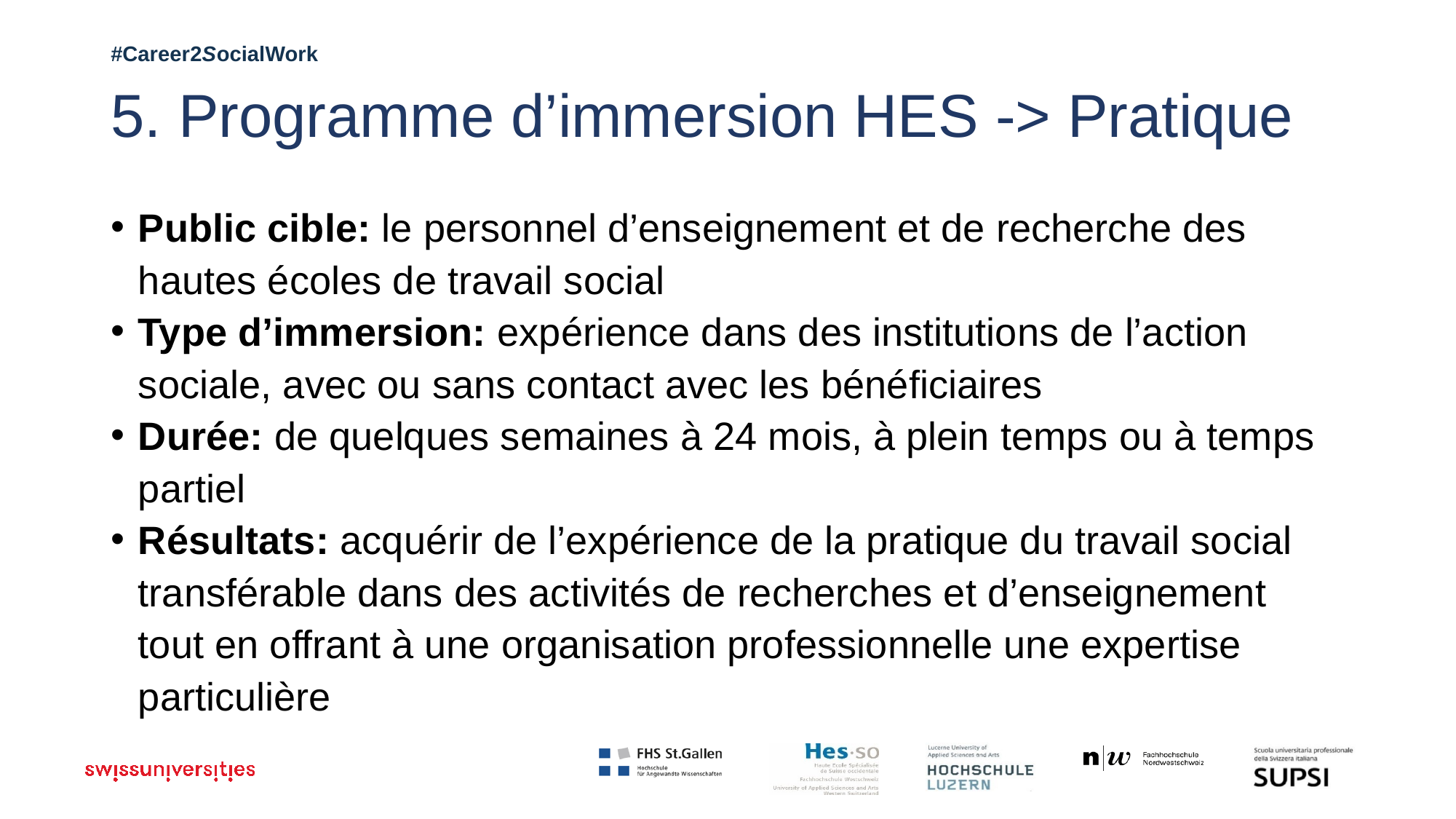

# 5. Programme d’immersion HES -> Pratique
Public cible: le personnel d’enseignement et de recherche des hautes écoles de travail social
Type d’immersion: expérience dans des institutions de l’action sociale, avec ou sans contact avec les bénéficiaires
Durée: de quelques semaines à 24 mois, à plein temps ou à temps partiel
Résultats: acquérir de l’expérience de la pratique du travail social transférable dans des activités de recherches et d’enseignement tout en offrant à une organisation professionnelle une expertise particulière